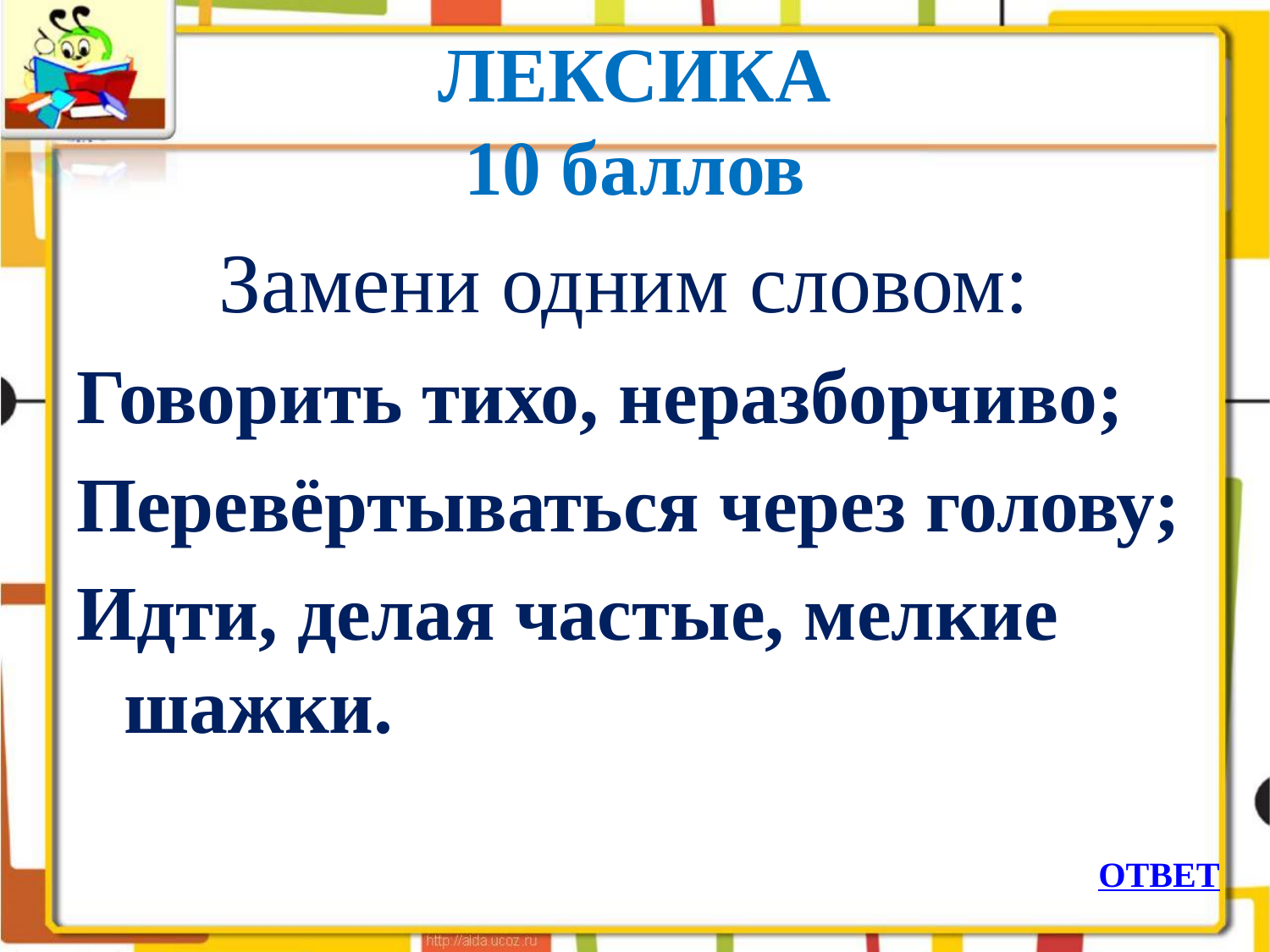

# ЛЕКСИКА 10 баллов
Замени одним словом:
Говорить тихо, неразборчиво;
Перевёртываться через голову;
Идти, делая частые, мелкие шажки.
ОТВЕТ